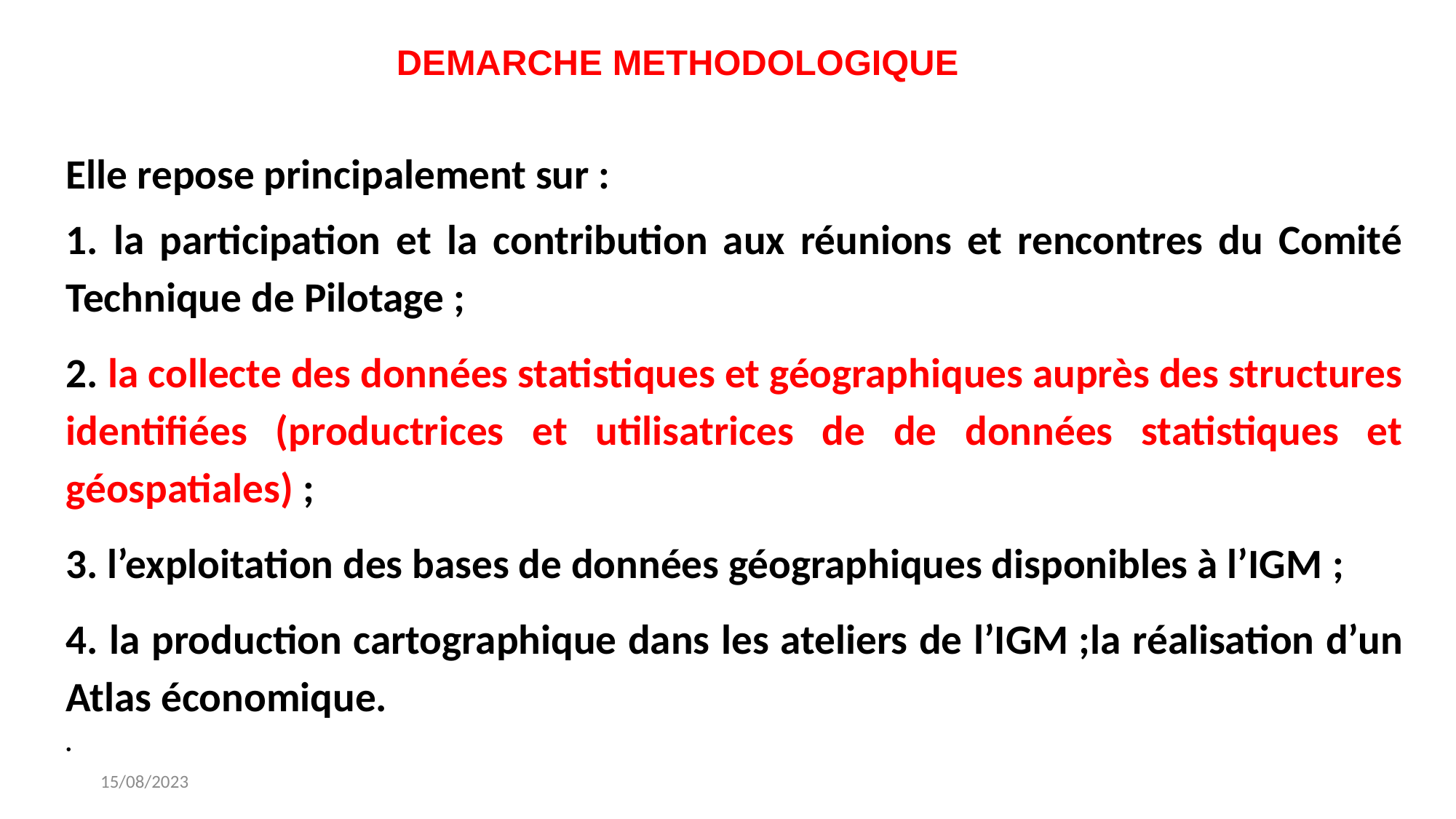

# DEMARCHE METHODOLOGIQUE
Elle repose principalement sur :
1. la participation et la contribution aux réunions et rencontres du Comité Technique de Pilotage ;
2. la collecte des données statistiques et géographiques auprès des structures identifiées (productrices et utilisatrices de de données statistiques et géospatiales) ;
3. l’exploitation des bases de données géographiques disponibles à l’IGM ;
4. la production cartographique dans les ateliers de l’IGM ;la réalisation d’un Atlas économique.

15/08/2023